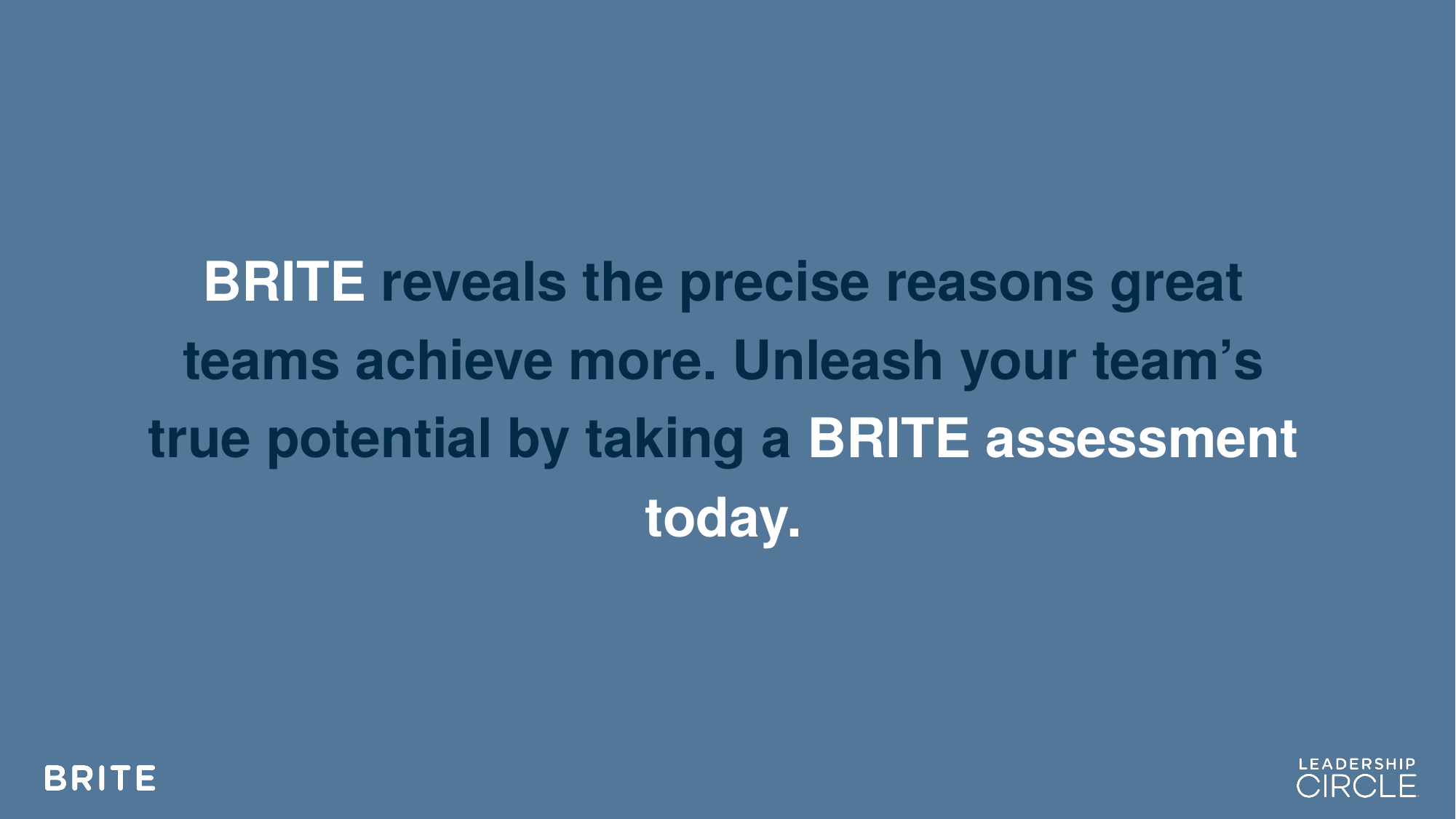

# BRITE reveals the precise reasons great teams achieve more. Unleash your team’s true potential by taking a BRITE assessment today.